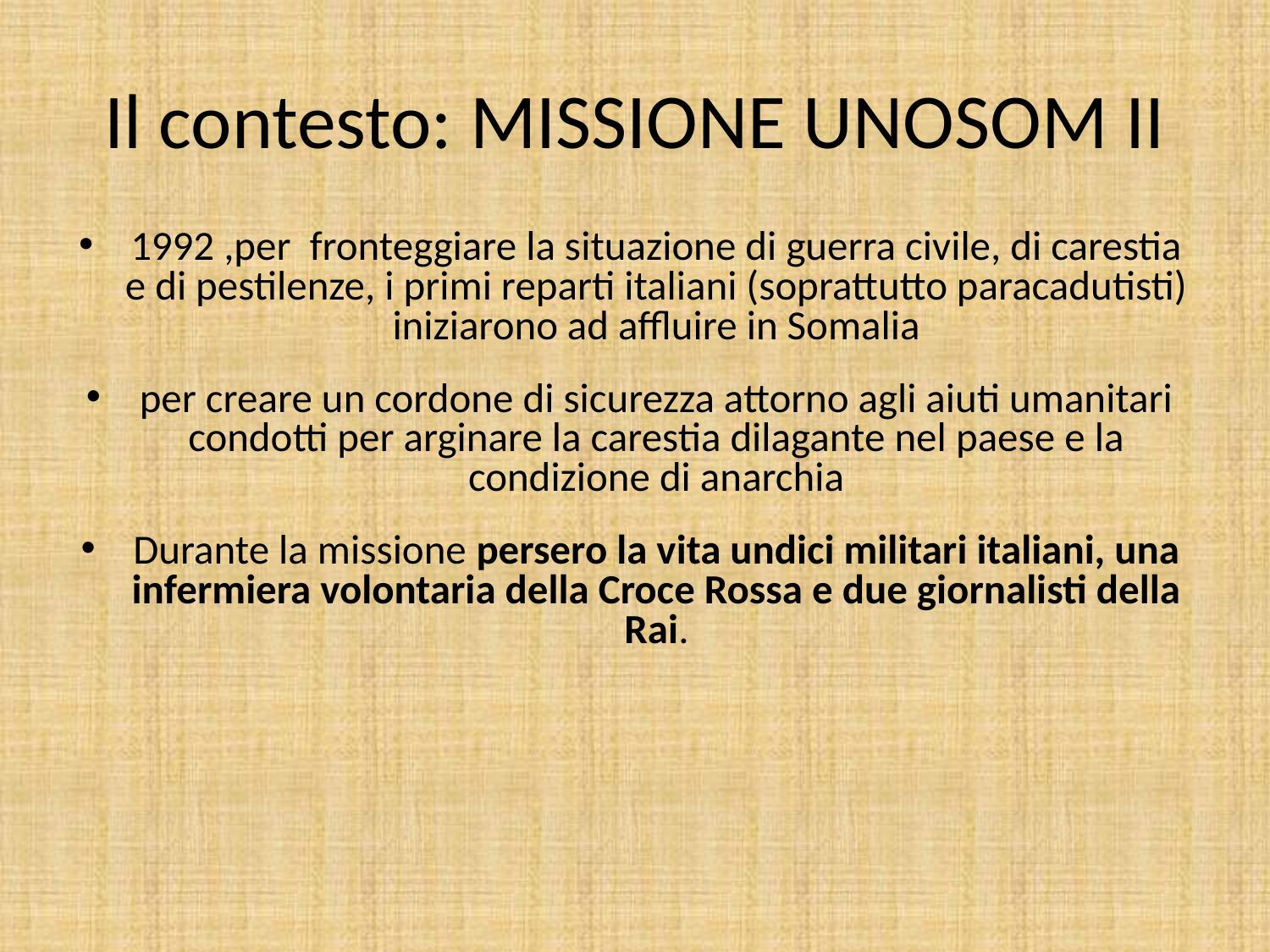

Il contesto: MISSIONE UNOSOM II
1992 ,per  fronteggiare la situazione di guerra civile, di carestia e di pestilenze, i primi reparti italiani (soprattutto paracadutisti) iniziarono ad affluire in Somalia
per creare un cordone di sicurezza attorno agli aiuti umanitari condotti per arginare la carestia dilagante nel paese e la condizione di anarchia
Durante la missione persero la vita undici militari italiani, una infermiera volontaria della Croce Rossa e due giornalisti della Rai.
​

​